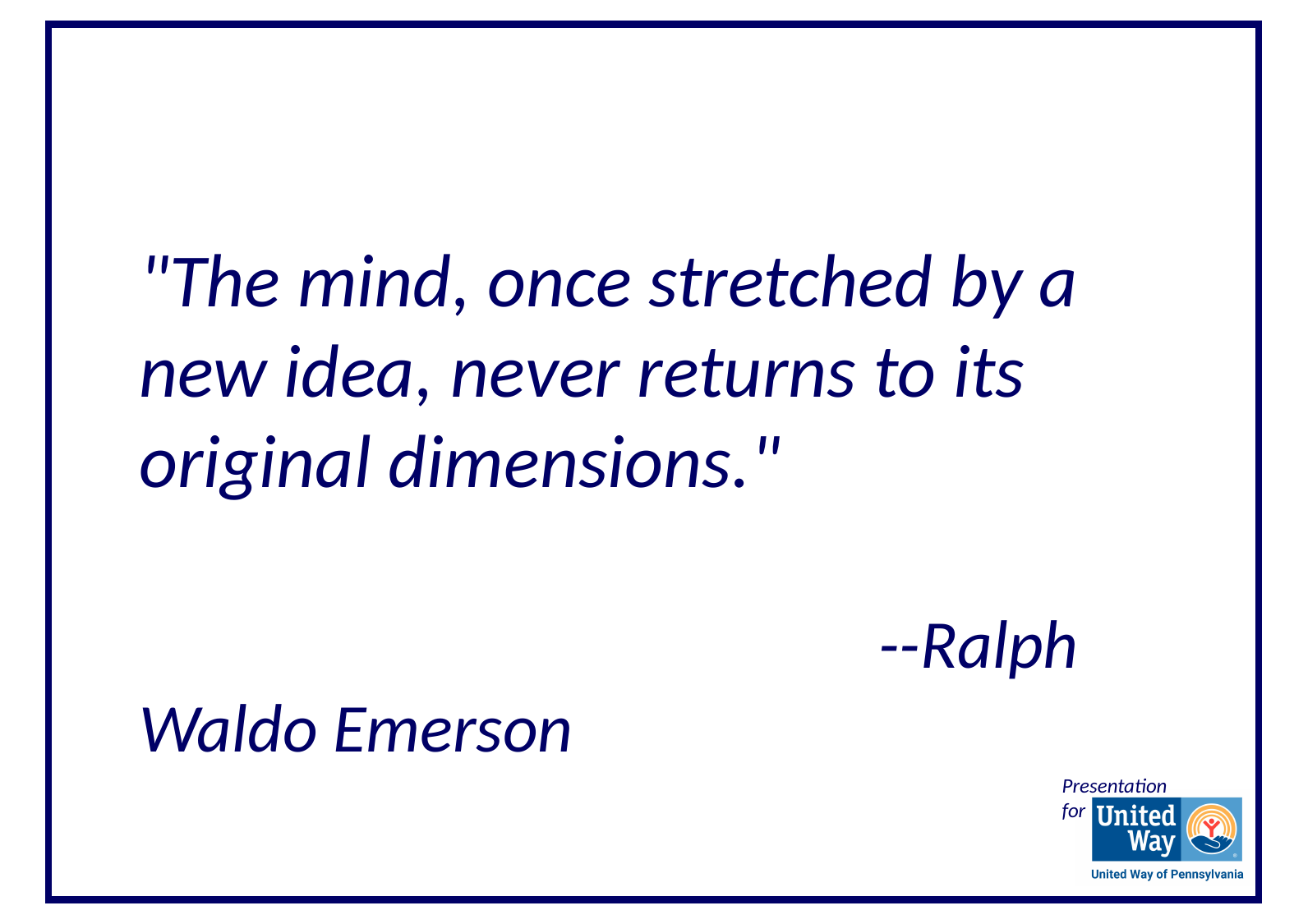

"The mind, once stretched by a new idea, never returns to its original dimensions."

						--Ralph Waldo Emerson